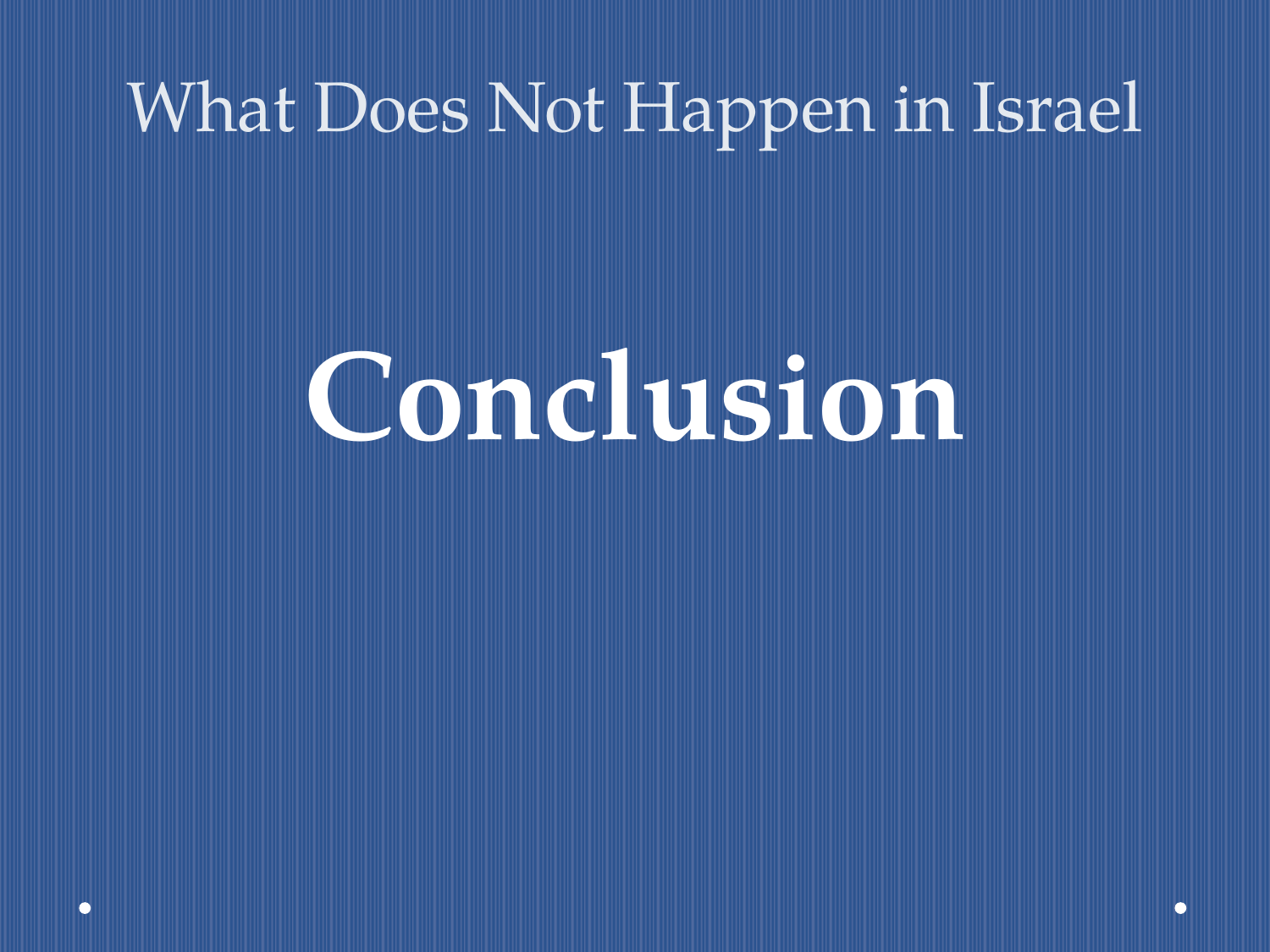

# What Does Not Happen in Israel
Conclusion